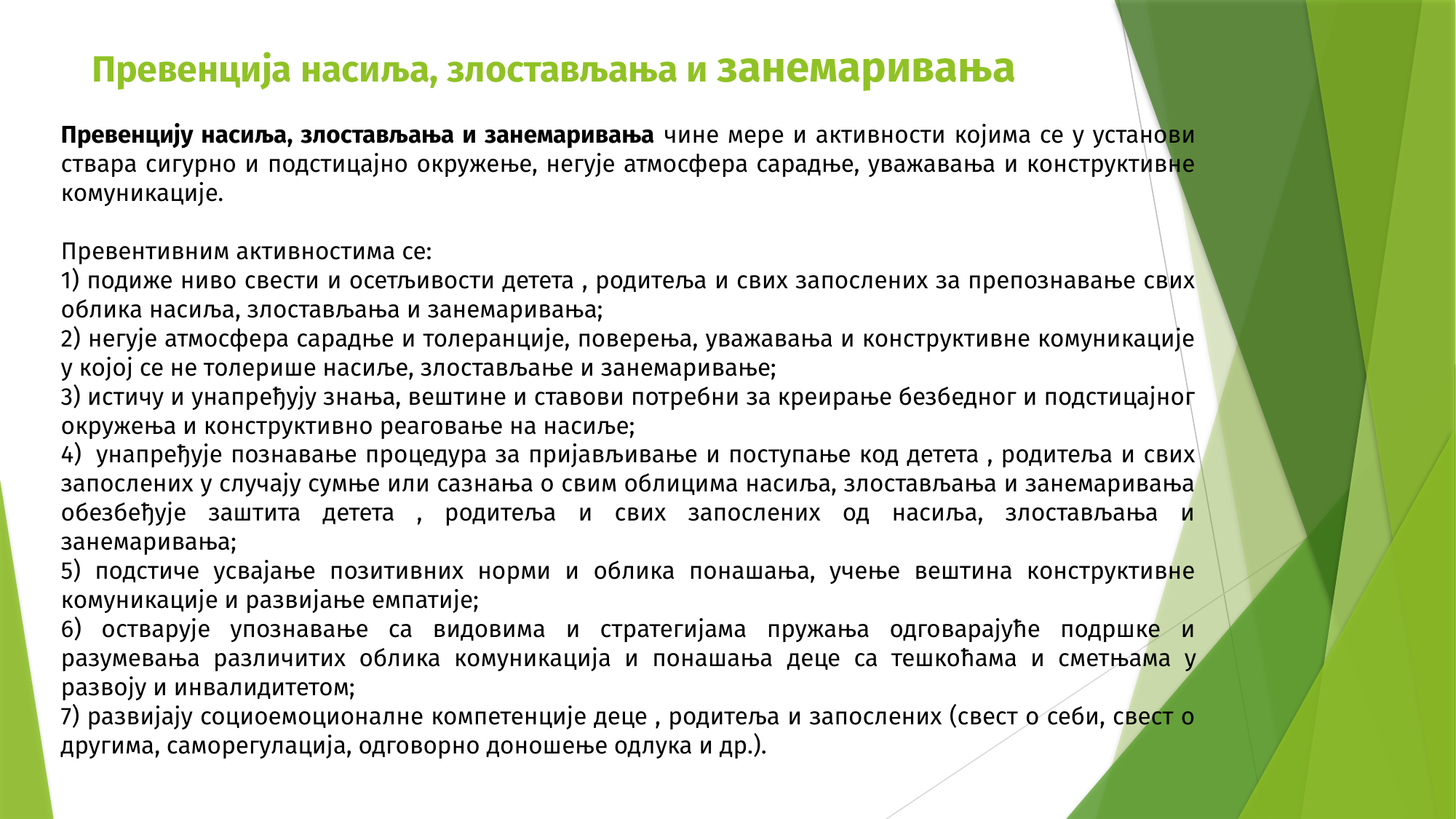

# Превенција насиља, злостављања и занемаривања
Превенцију насиља, злостављања и занемаривања чине мере и активности којима се у установи ствара сигурно и подстицајно окружење, негује атмосфера сарадње, уважавања и конструктивне комуникације.

Превентивним активностима се:
1) подиже ниво свести и осетљивости детета , родитеља и свих запослених за препознавање свих облика насиља, злостављања и занемаривања;
2) негује атмосфера сарадње и толеранције, поверења, уважавања и конструктивне комуникације у којој се не толерише насиље, злостављање и занемаривање;
3) истичу и унапређују знања, вештине и ставови потребни за креирање безбедног и подстицајног окружења и конструктивно реаговање на насиље;
4)  унапређује познавање процедура за пријављивање и поступање код детета , родитеља и свих запослених у случају сумње или сазнања о свим облицима насиља, злостављања и занемаривања обезбеђује заштита детета , родитеља и свих запослених од насиља, злостављања и занемаривања;
5) подстиче усвајање позитивних норми и облика понашања, учење вештина конструктивне комуникације и развијање емпатије;
6) остварује упознавање са видовима и стратегијама пружања одговарајуће подршке и разумевања различитих облика комуникација и понашања деце са тешкоћама и сметњама у развоју и инвалидитетом;
7) развијају социоемоционалне компетенције деце , родитеља и запослених (свест о себи, свест о другима, саморегулација, одговорно доношење одлука и др.).